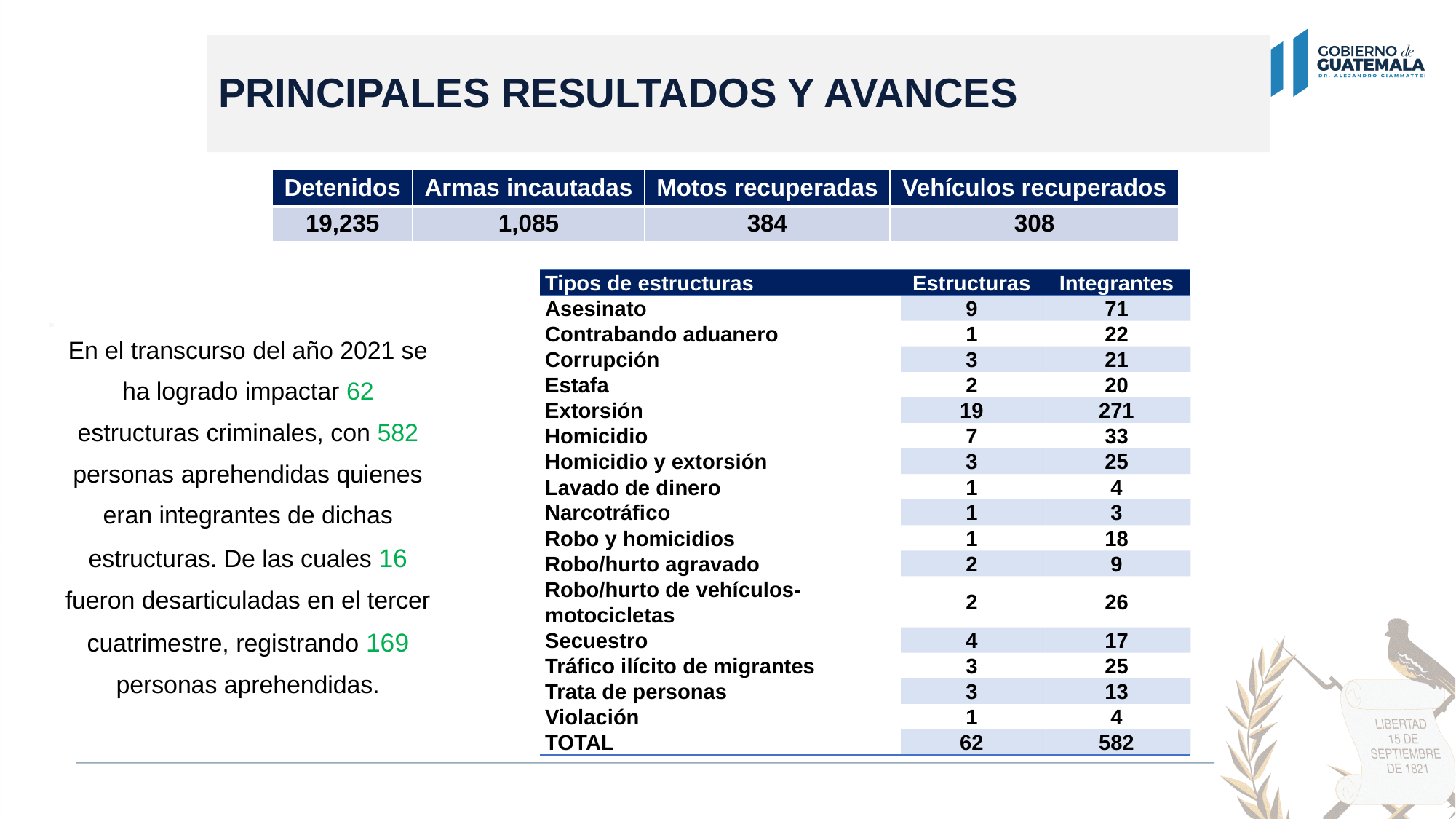

# PRINCIPALES RESULTADOS Y AVANCES
| Detenidos | Armas incautadas | Motos recuperadas | Vehículos recuperados |
| --- | --- | --- | --- |
| 19,235 | 1,085 | 384 | 308 |
| Tipos de estructuras | Estructuras | Integrantes |
| --- | --- | --- |
| Asesinato | 9 | 71 |
| Contrabando aduanero | 1 | 22 |
| Corrupción | 3 | 21 |
| Estafa | 2 | 20 |
| Extorsión | 19 | 271 |
| Homicidio | 7 | 33 |
| Homicidio y extorsión | 3 | 25 |
| Lavado de dinero | 1 | 4 |
| Narcotráfico | 1 | 3 |
| Robo y homicidios | 1 | 18 |
| Robo/hurto agravado | 2 | 9 |
| Robo/hurto de vehículos-motocicletas | 2 | 26 |
| Secuestro | 4 | 17 |
| Tráfico ilícito de migrantes | 3 | 25 |
| Trata de personas | 3 | 13 |
| Violación | 1 | 4 |
| TOTAL | 62 | 582 |
En el transcurso del año 2021 se ha logrado impactar 62 estructuras criminales, con 582 personas aprehendidas quienes eran integrantes de dichas estructuras. De las cuales 16 fueron desarticuladas en el tercer cuatrimestre, registrando 169 personas aprehendidas.